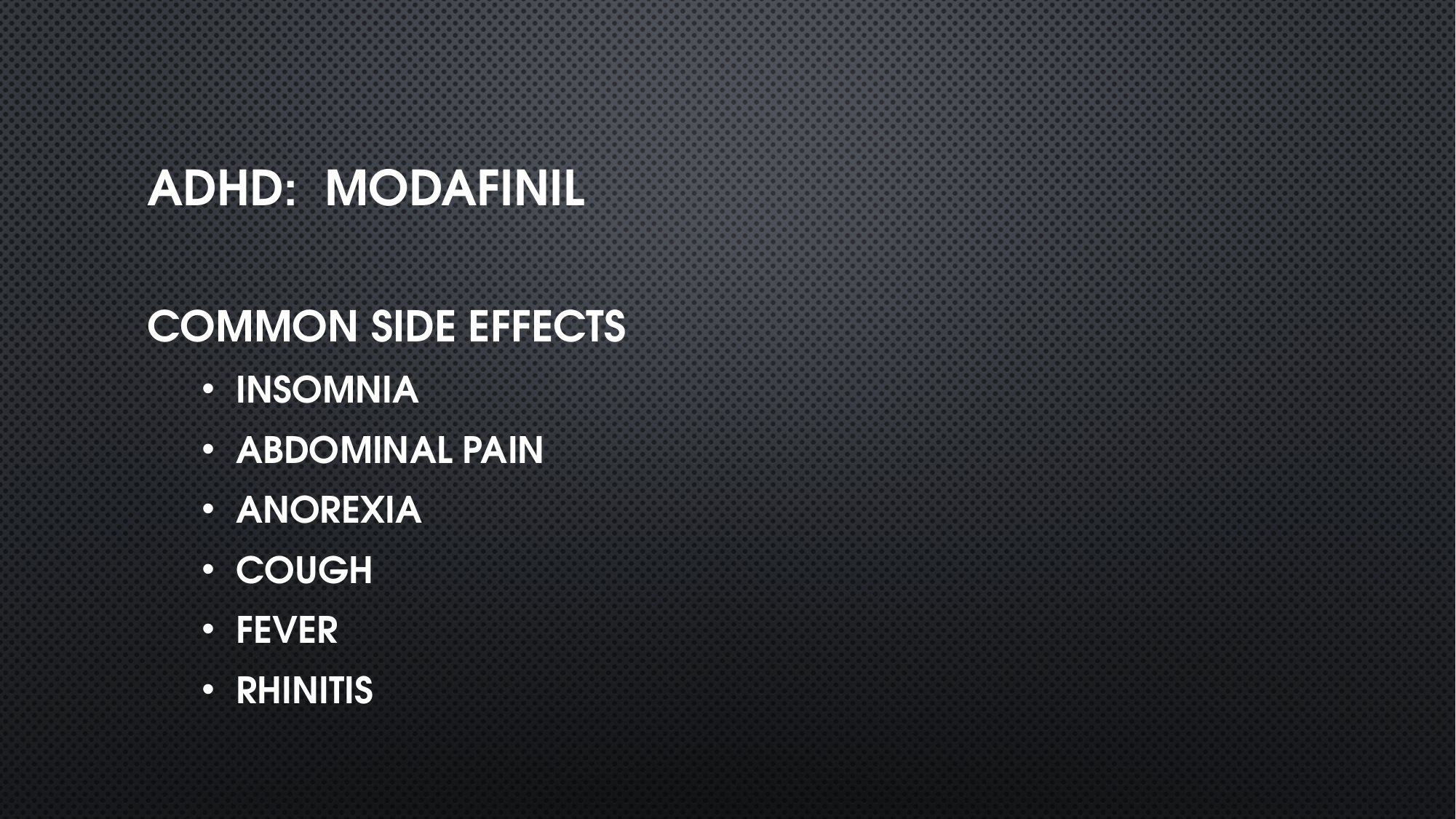

# ADHD:  Modafinil
Common side effects
Insomnia
Abdominal pain
Anorexia
Cough
Fever
Rhinitis